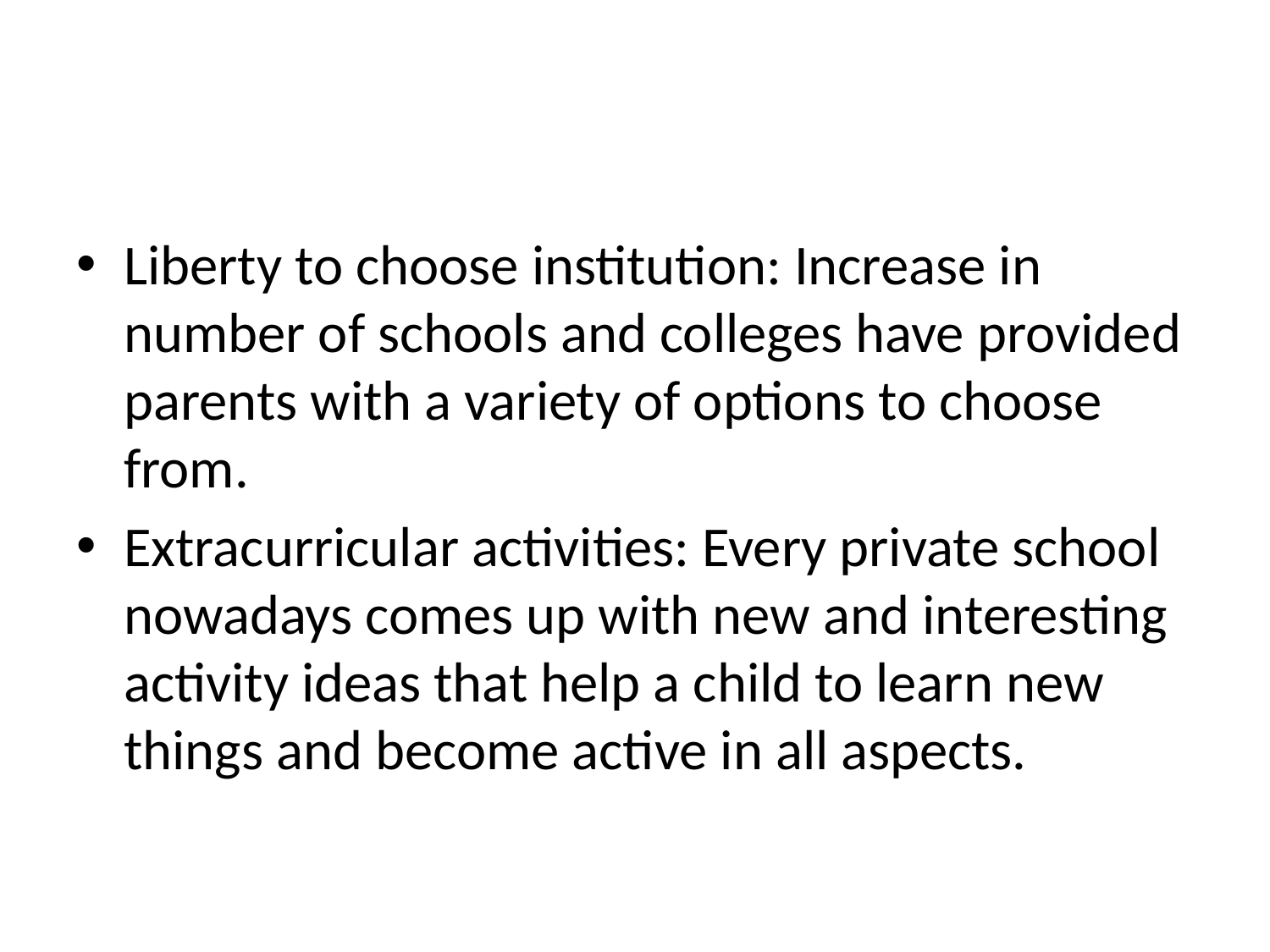

Liberty to choose institution: Increase in number of schools and colleges have provided parents with a variety of options to choose from.
Extracurricular activities: Every private school nowadays comes up with new and interesting activity ideas that help a child to learn new things and become active in all aspects.